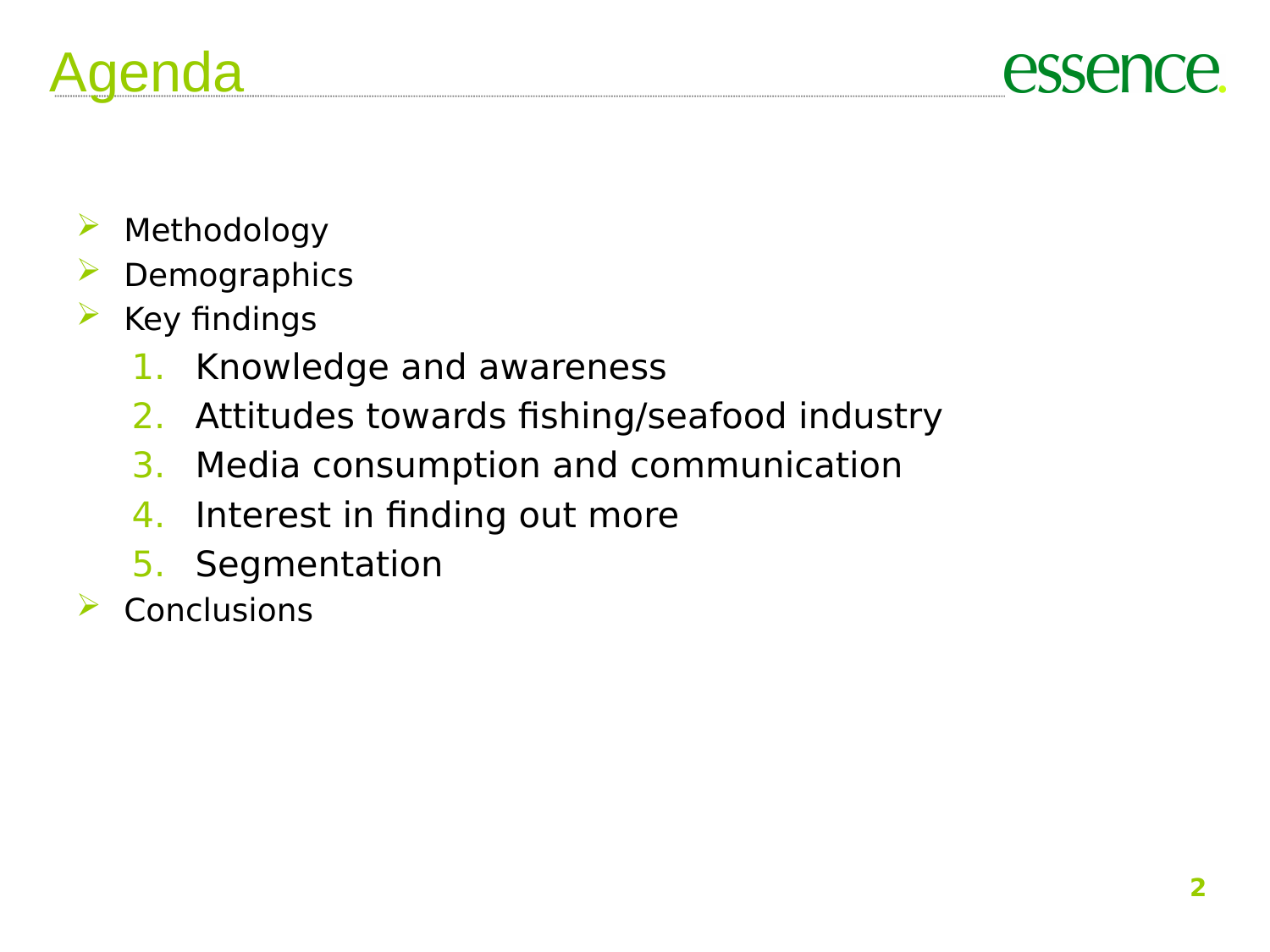

# Agenda

Methodology
Demographics
Key findings
Knowledge and awareness
Attitudes towards fishing/seafood industry
Media consumption and communication
Interest in finding out more
Segmentation
Conclusions

2